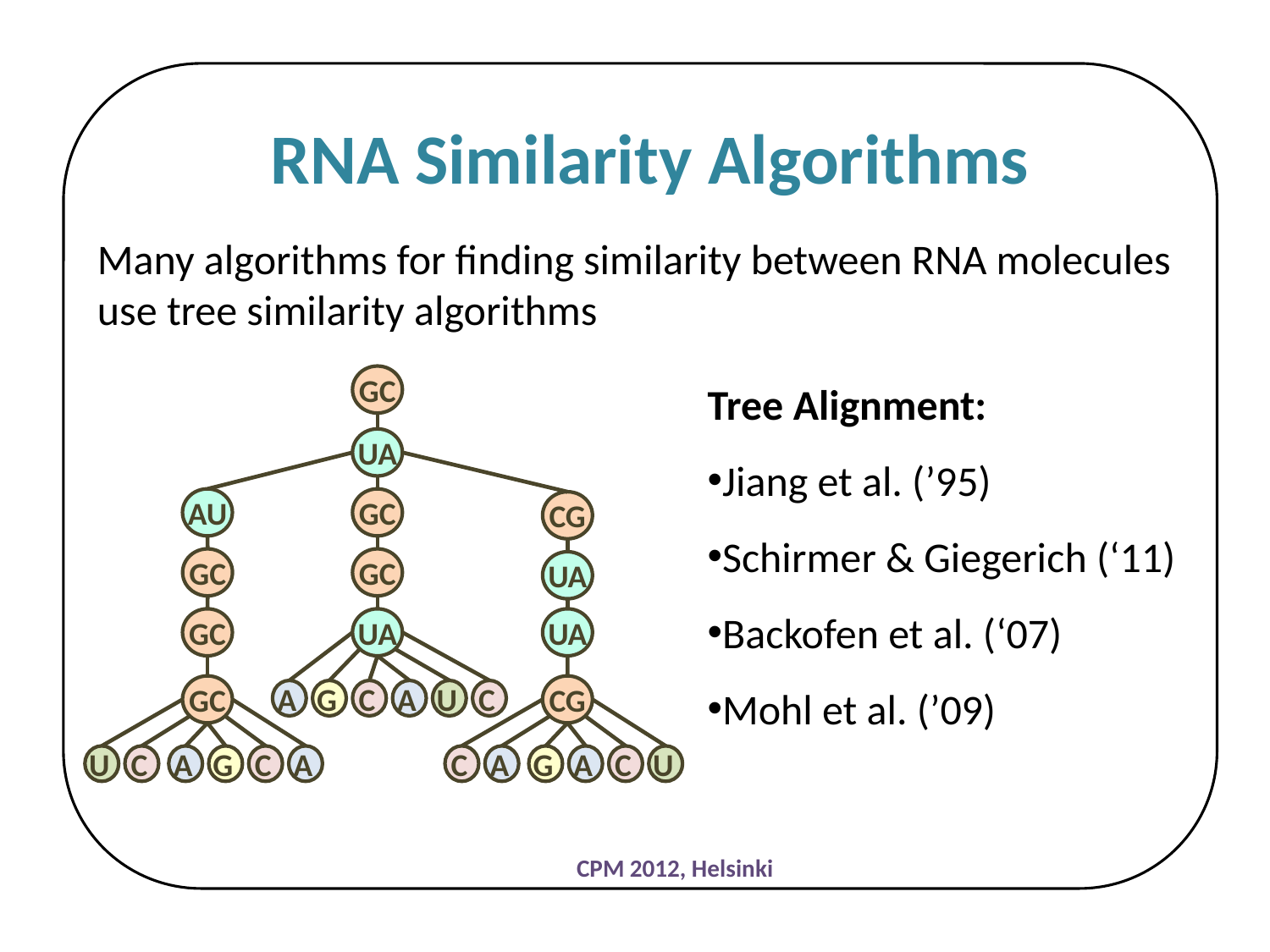

RNA Similarity Algorithms
Many algorithms for finding similarity between RNA molecules use tree similarity algorithms
Tree Alignment:
Jiang et al. (’95)
Schirmer & Giegerich (‘11)
Backofen et al. (‘07)
Mohl et al. (’09)

GC
UA
AU
GC
CG
GC
GC
UA
GC
UA
UA
GC
CG
A
G
C
A
U
C
U
C
A
G
C
A
C
A
G
A
C
U
CPM 2012, Helsinki